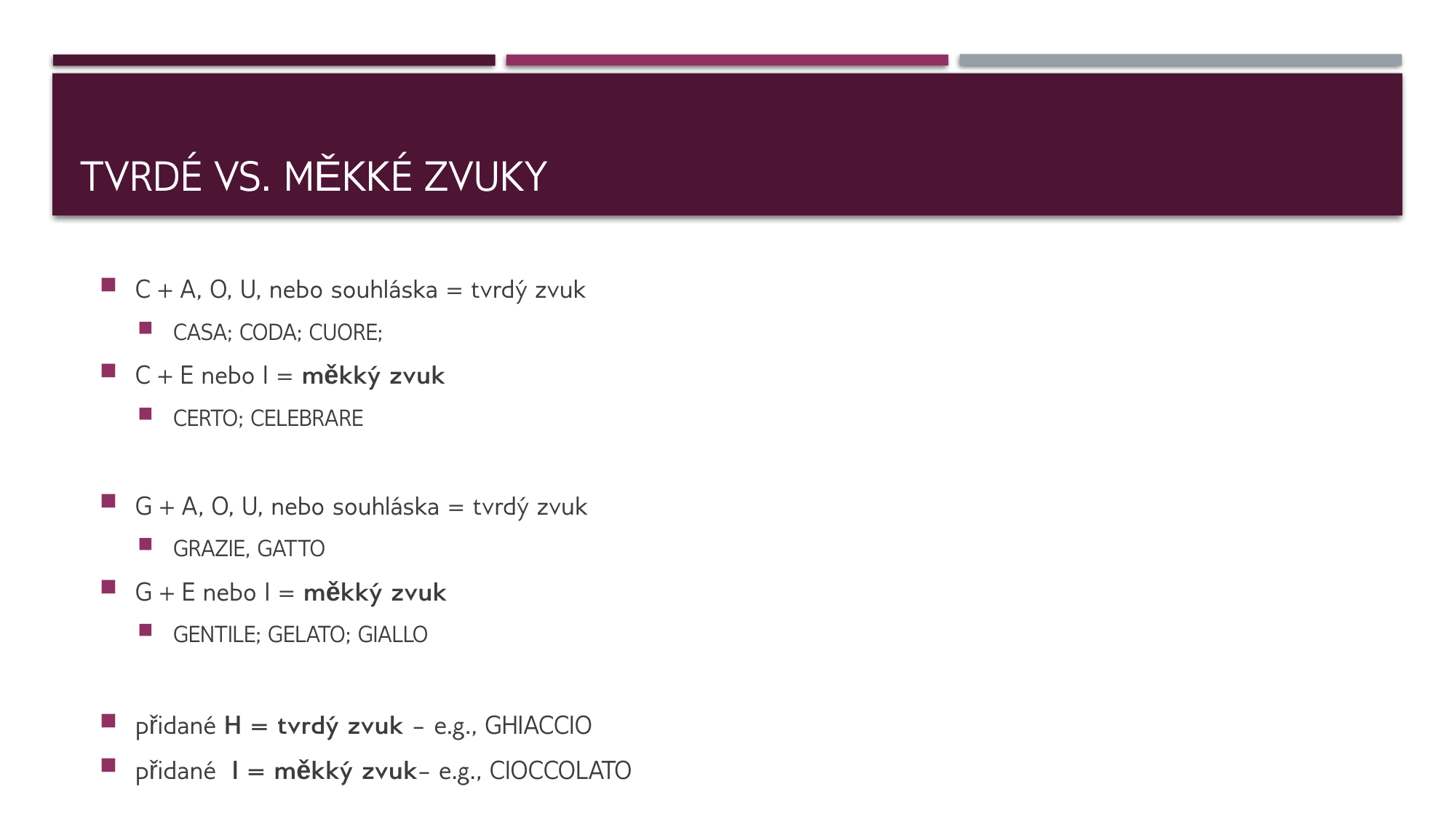

# Tvrdé vs. Měkké zvuky
C + A, O, U, nebo souhláska = tvrdý zvuk
CASA; CODA; CUORE;
C + E nebo I = měkký zvuk
CERTO; CELEBRARE

G + A, O, U, nebo souhláska = tvrdý zvuk
GRAZIE, GATTO
G + E nebo I = měkký zvuk
GENTILE; GELATO; GIALLO

přidané H = tvrdý zvuk – e.g., GHIACCIO
přidané  I = měkký zvuk– e.g., CIOCCOLATO